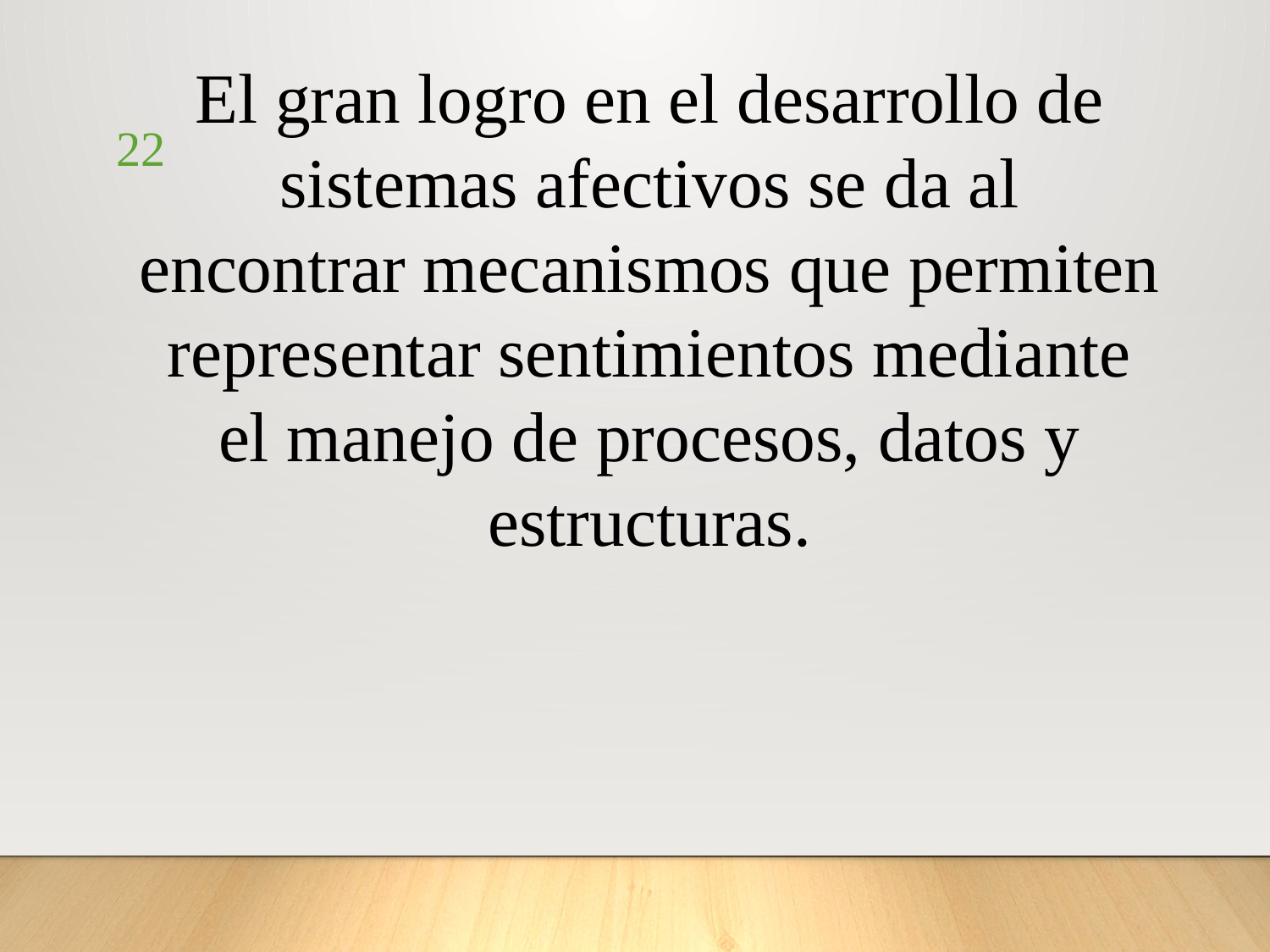

El gran logro en el desarrollo de sistemas afectivos se da al encontrar mecanismos que permiten representar sentimientos mediante el manejo de procesos, datos y estructuras.
22